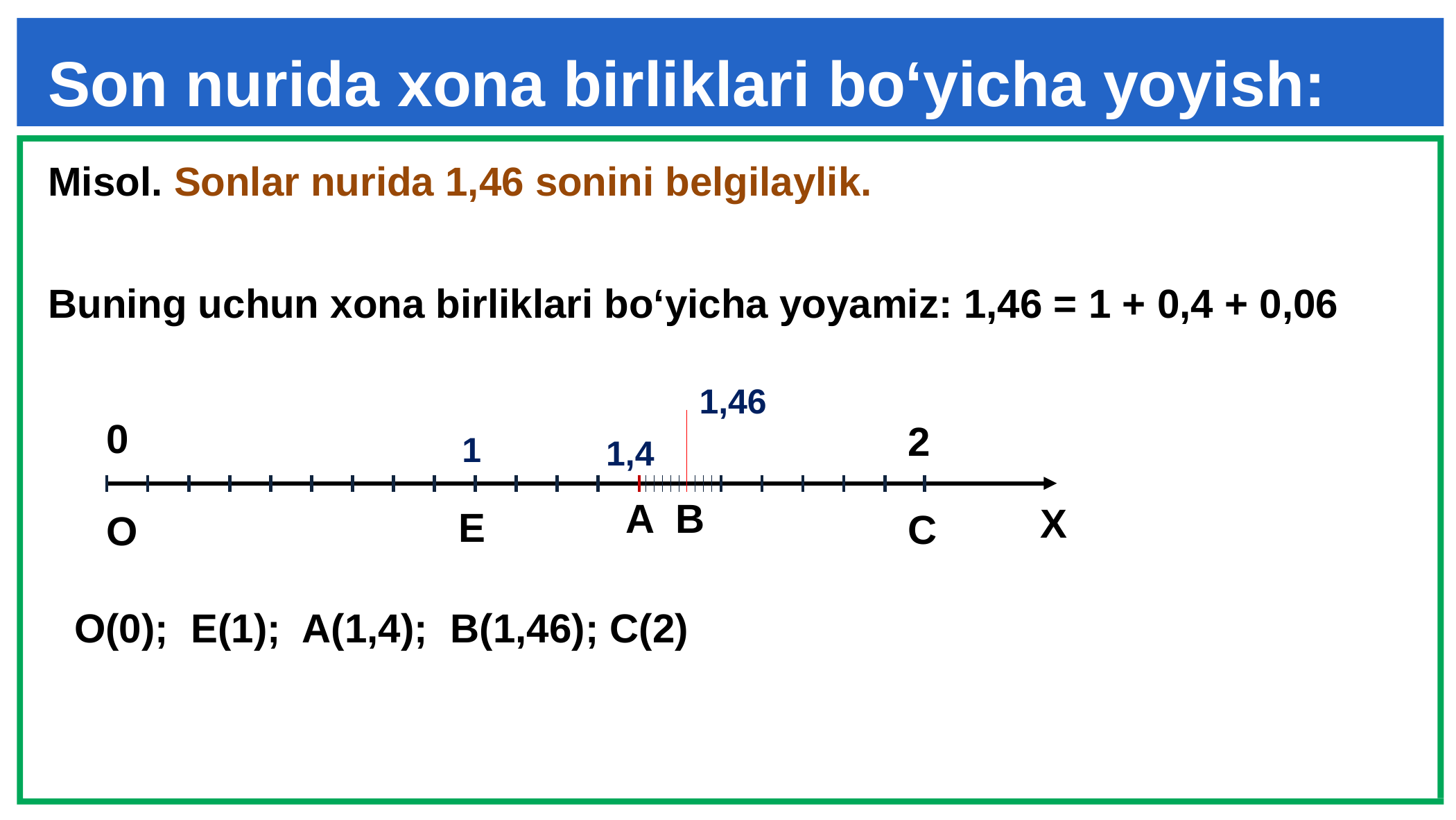

Son nurida xona birliklari bo‘yicha yoyish:
Misol. Sonlar nurida 1,46 sonini belgilaylik.
Buning uchun xona birliklari bo‘yicha yoyamiz: 1,46 = 1 + 0,4 + 0,06
1,46
0
2
1
1,4
A  B
X
E
C
O
O(0);  E(1);  A(1,4);  B(1,46); C(2)